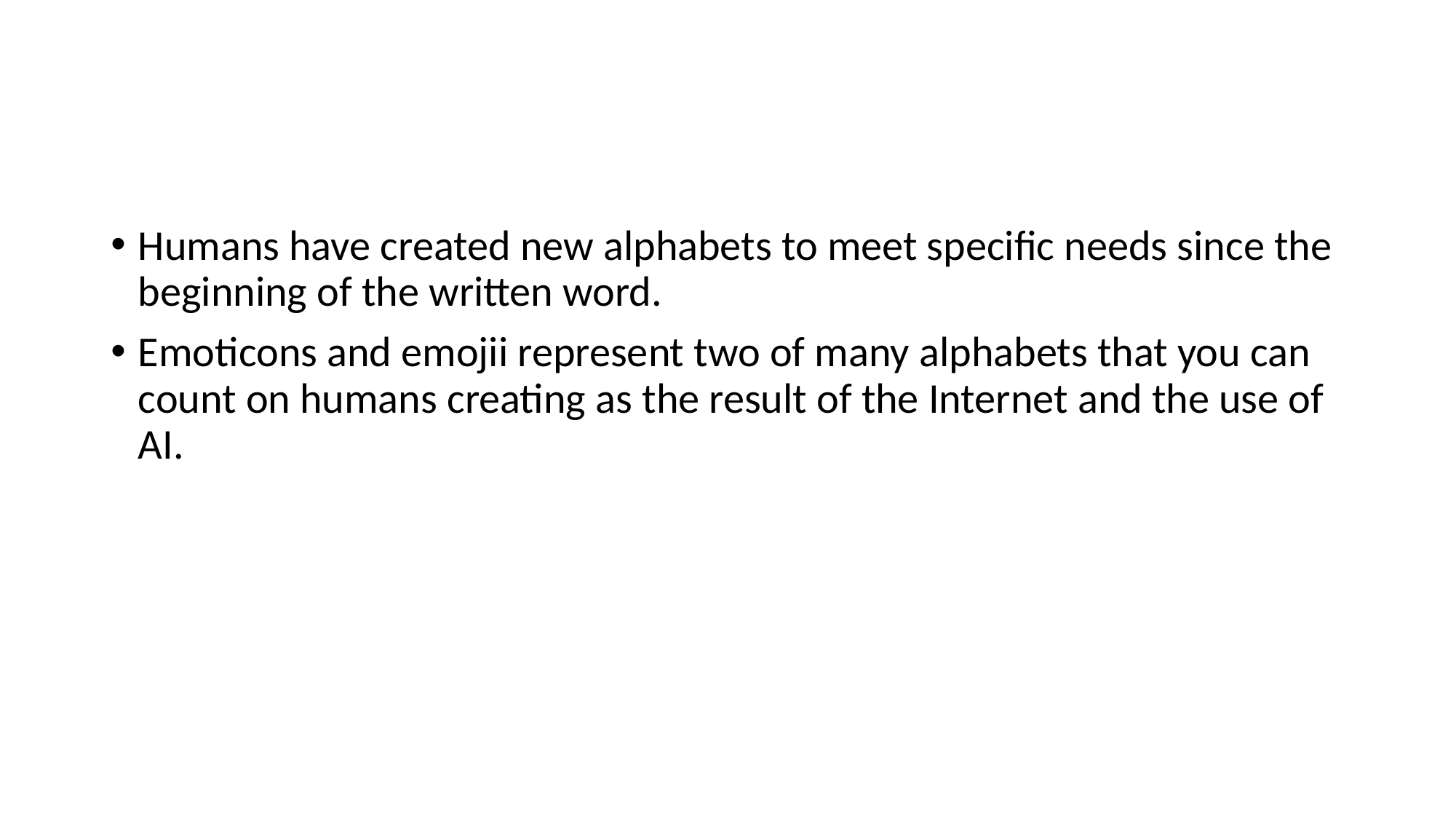

#
Humans have created new alphabets to meet specific needs since the beginning of the written word.
Emoticons and emojii represent two of many alphabets that you can count on humans creating as the result of the Internet and the use of AI.